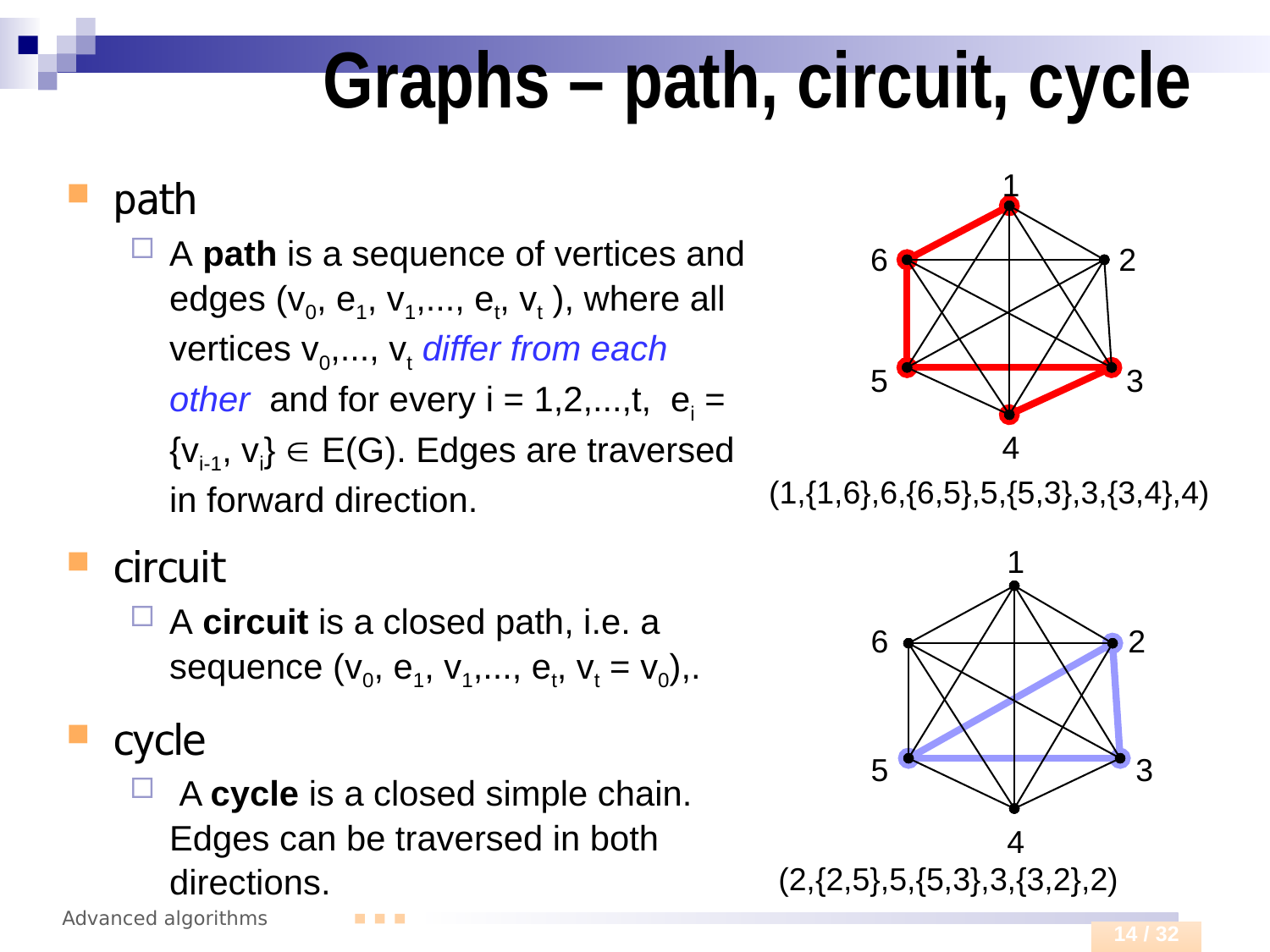

# Graphs – path, circuit, cycle
1
2
6
5
3
4
(1,{1,6},6,{6,5},5,{5,3},3,{3,4},4)
path
A path is a sequence of vertices and edges (v0, e1, v1,..., et, vt ), where all vertices v0,..., vt differ from each other  and for every i = 1,2,...,t,  ei = {vi-1, vi} ∈ E(G). Edges are traversed in forward direction.
circuit
A circuit is a closed path, i.e. a sequence (v0, e1, v1,..., et, vt = v0),.
cycle
 A cycle is a closed simple chain. Edges can be traversed in both directions.
1
2
6
5
3
4
(2,{2,5},5,{5,3},3,{3,2},2)